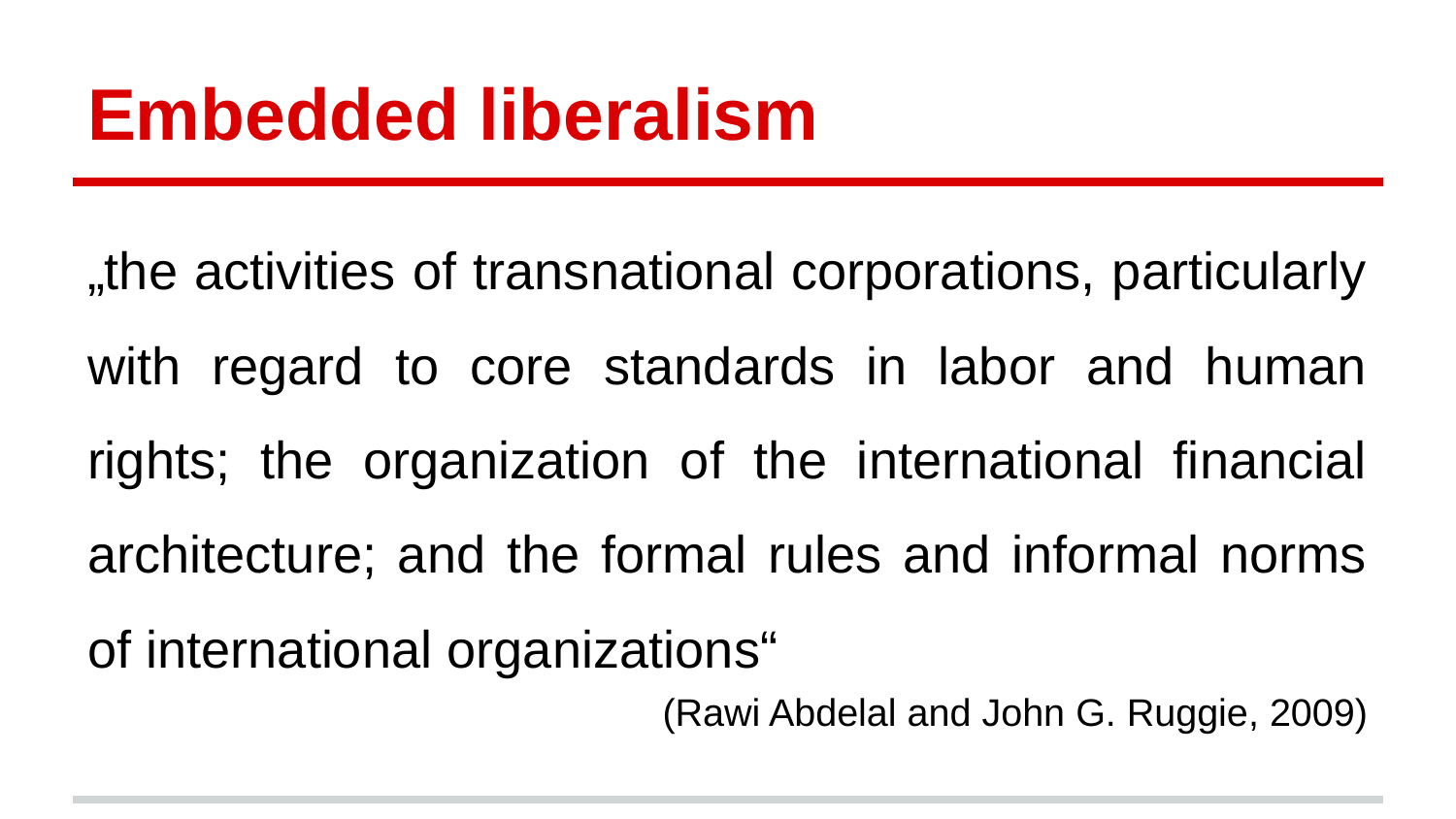

# Embedded liberalism
„the activities of transnational corporations, particularly with regard to core standards in labor and human rights; the organization of the international financial architecture; and the formal rules and informal norms of international organizations“
(Rawi Abdelal and John G. Ruggie, 2009)